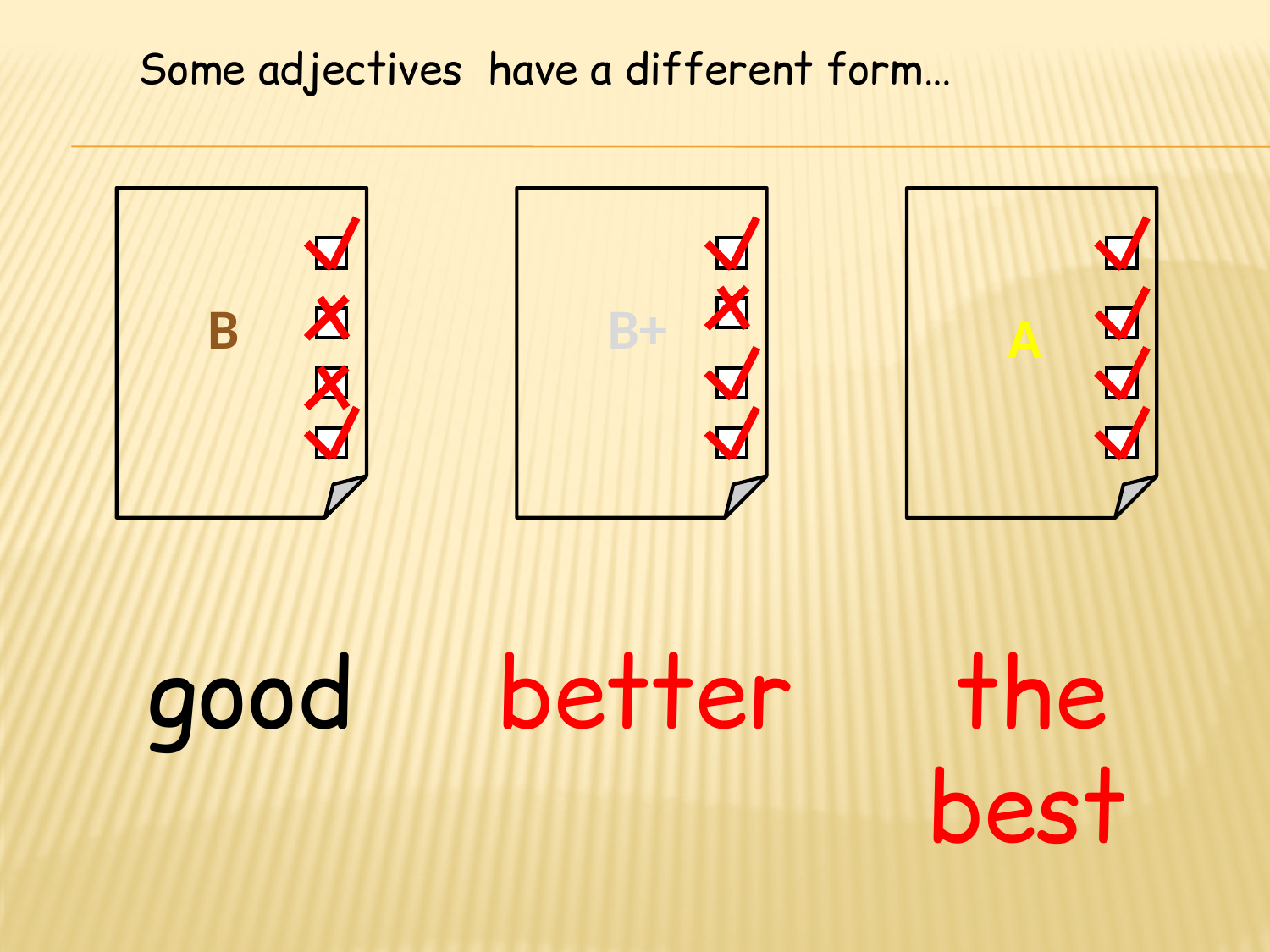

Some adjectives  have a different form…

B
B+
A
good
better
 the best